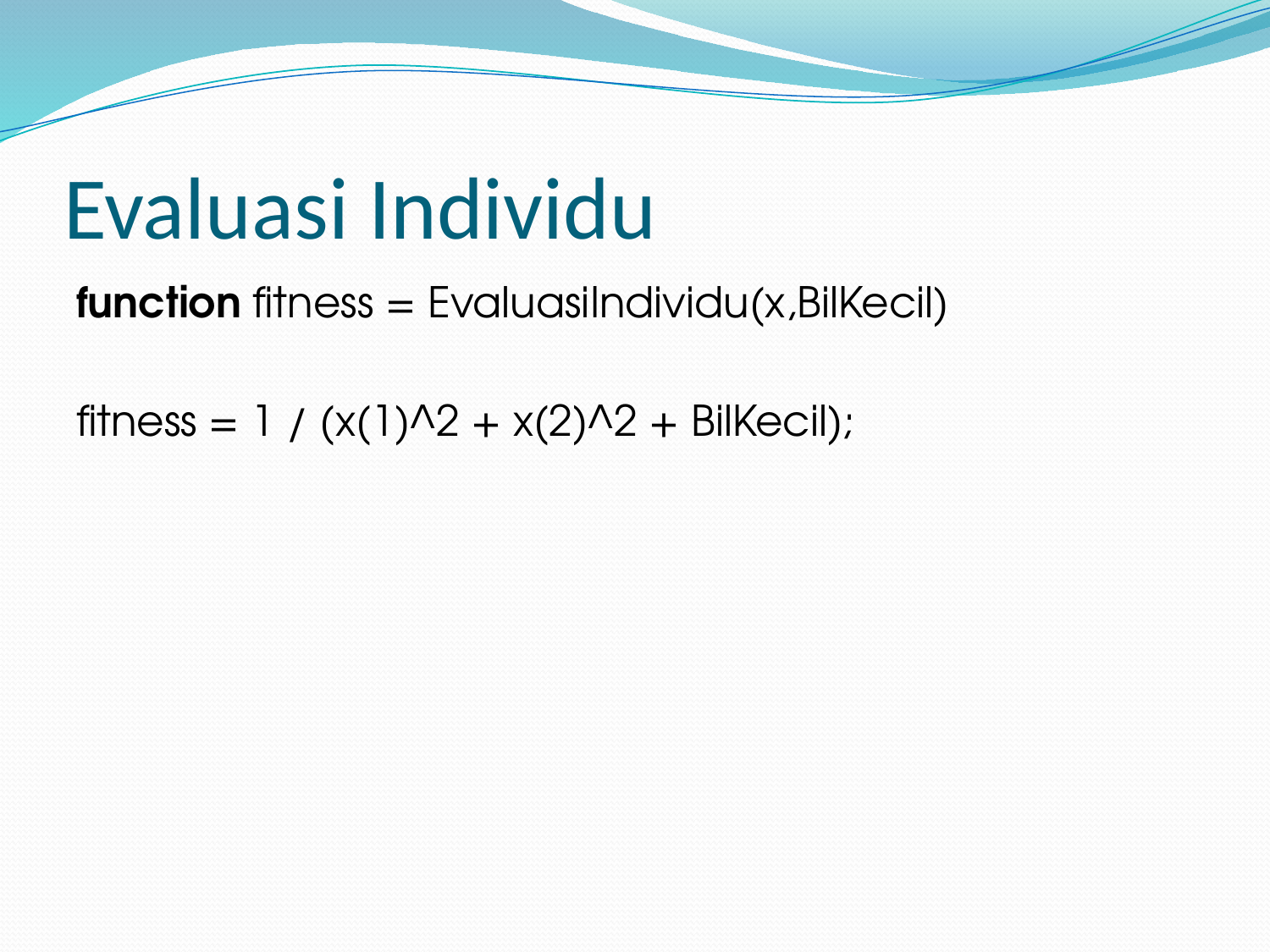

# Evaluasi Individu
function fitness = EvaluasiIndividu(x,BilKecil)

fitness = 1 / (x(1)^2 + x(2)^2 + BilKecil);